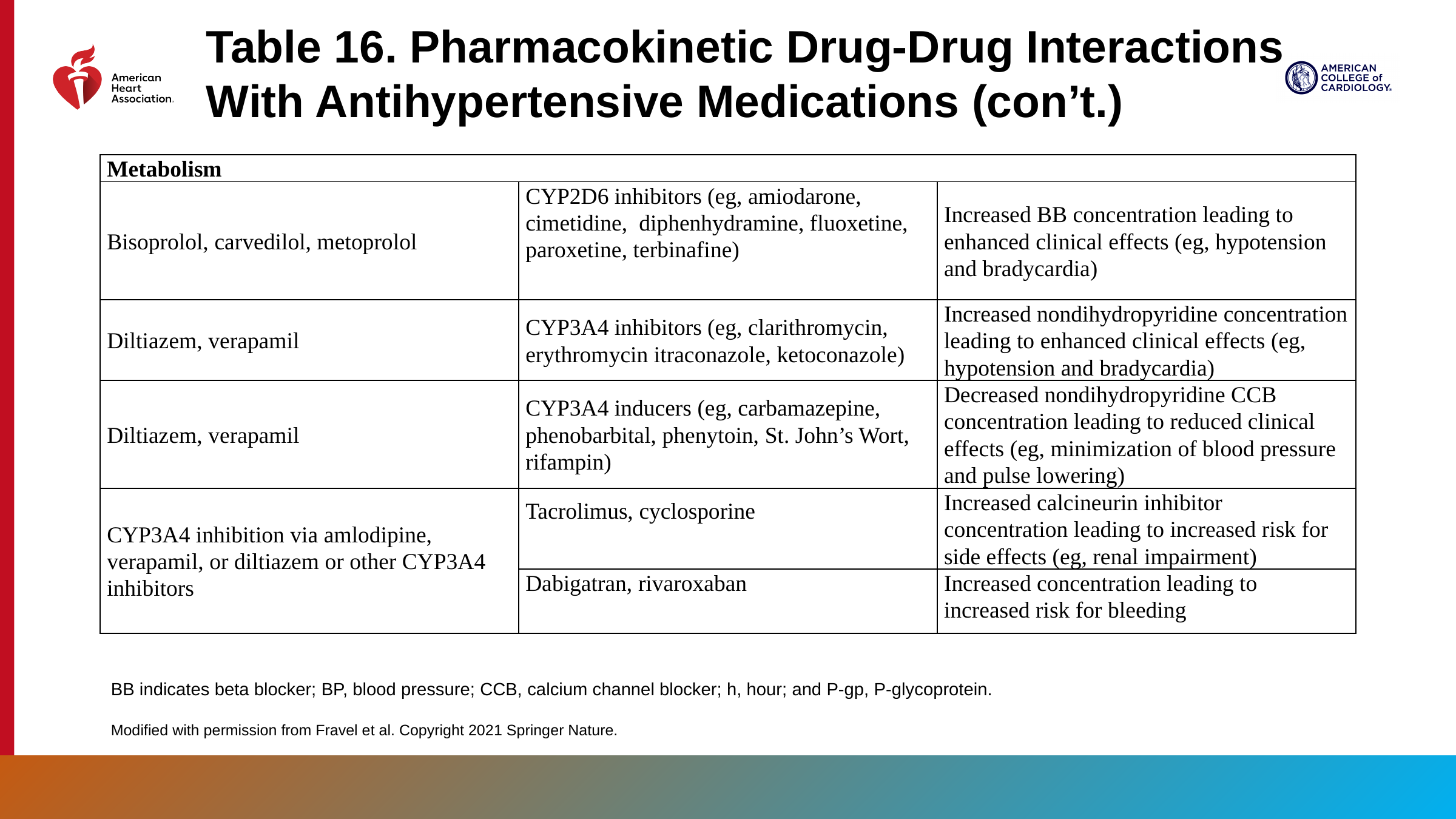

Table 16. Pharmacokinetic Drug-Drug Interactions With Antihypertensive Medications (con’t.)
| Metabolism |  |  |
| --- | --- | --- |
| Bisoprolol, carvedilol, metoprolol | CYP2D6 inhibitors (eg, amiodarone, cimetidine, diphenhydramine, fluoxetine, paroxetine, terbinafine) | Increased BB concentration leading to enhanced clinical effects (eg, hypotension and bradycardia) |
| Diltiazem, verapamil | CYP3A4 inhibitors (eg, clarithromycin, erythromycin itraconazole, ketoconazole) | Increased nondihydropyridine concentration leading to enhanced clinical effects (eg, hypotension and bradycardia) |
| Diltiazem, verapamil | CYP3A4 inducers (eg, carbamazepine, phenobarbital, phenytoin, St. John’s Wort, rifampin) | Decreased nondihydropyridine CCB concentration leading to reduced clinical effects (eg, minimization of blood pressure and pulse lowering) |
| CYP3A4 inhibition via amlodipine, verapamil, or diltiazem or other CYP3A4 inhibitors | Tacrolimus, cyclosporine | Increased calcineurin inhibitor concentration leading to increased risk for side effects (eg, renal impairment) |
|  | Dabigatran, rivaroxaban | Increased concentration leading to increased risk for bleeding |
BB indicates beta blocker; BP, blood pressure; CCB, calcium channel blocker; h, hour; and P-gp, P-glycoprotein.

Modified with permission from Fravel et al. Copyright 2021 Springer Nature.